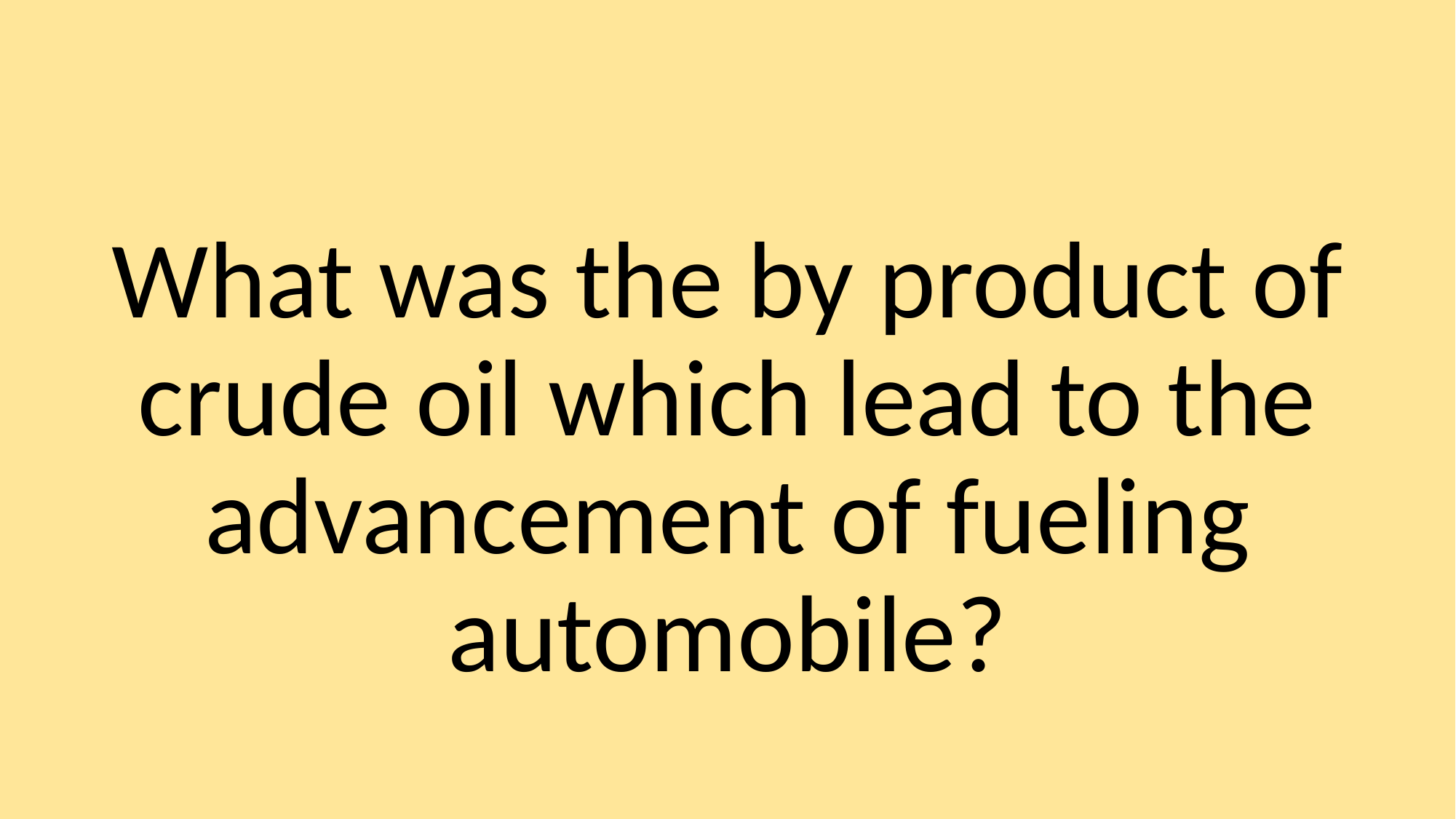

What was the by product of crude oil which lead to the advancement of fueling automobile?